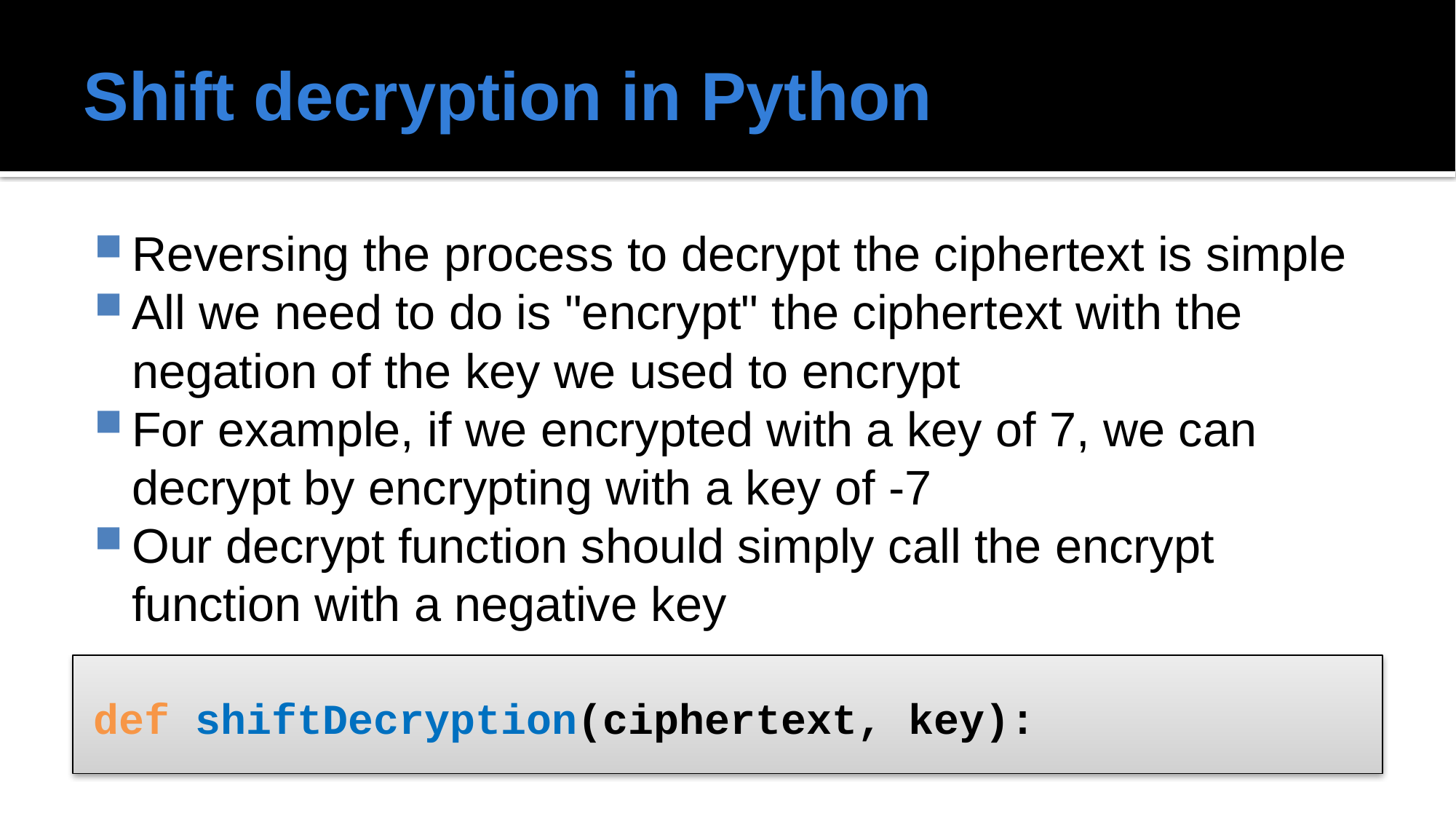

# Shift decryption in Python
Reversing the process to decrypt the ciphertext is simple
All we need to do is "encrypt" the ciphertext with the negation of the key we used to encrypt
For example, if we encrypted with a key of 7, we can decrypt by encrypting with a key of -7
Our decrypt function should simply call the encrypt function with a negative key
def shiftDecryption(ciphertext, key):